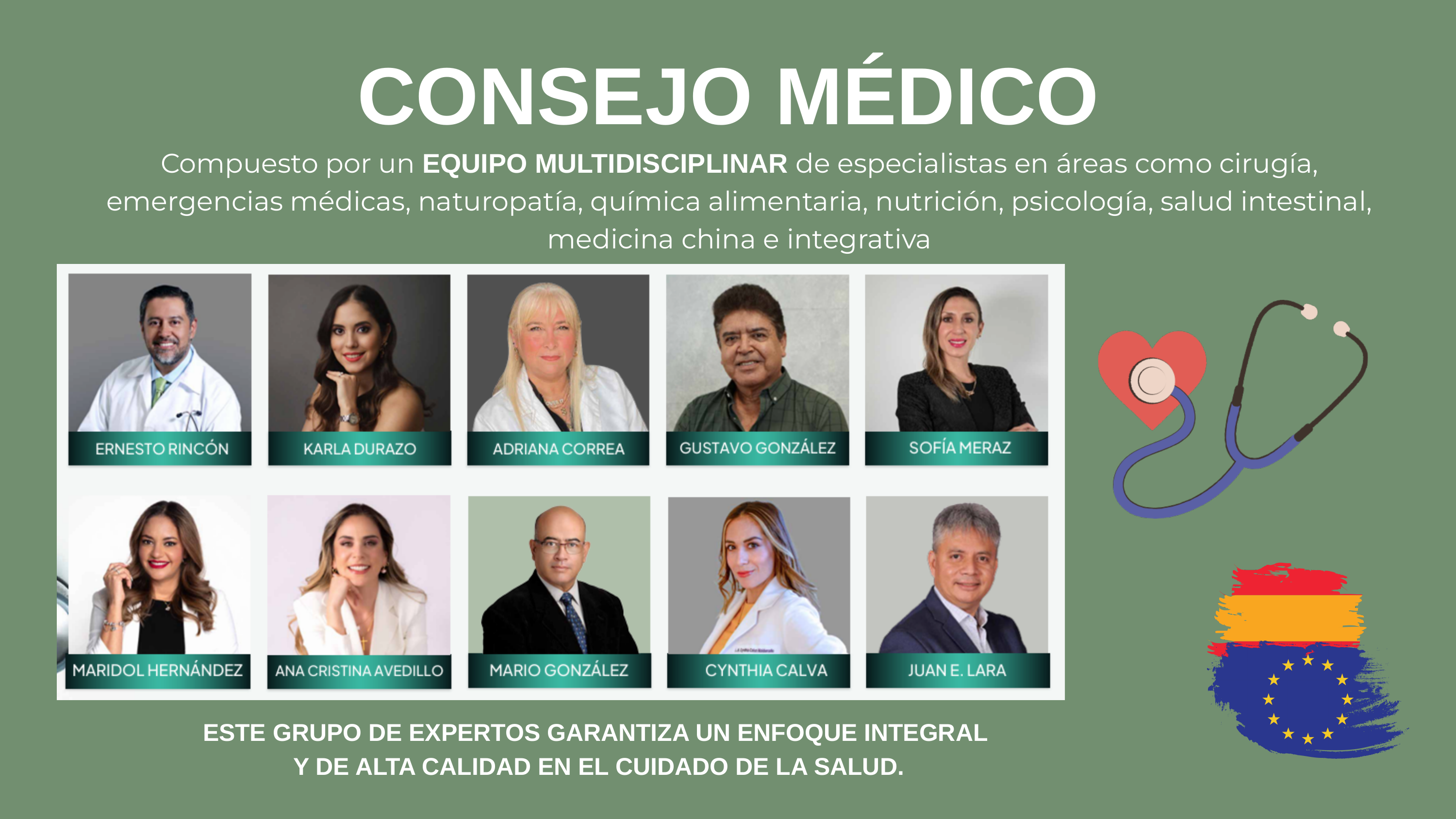

CONSEJO MÉDICO
Compuesto por un EQUIPO MULTIDISCIPLINAR de especialistas en áreas como cirugía, emergencias médicas, naturopatía, química alimentaria, nutrición, psicología, salud intestinal, medicina china e integrativa

ESTE GRUPO DE EXPERTOS GARANTIZA UN ENFOQUE INTEGRAL
Y DE ALTA CALIDAD EN EL CUIDADO DE LA SALUD.